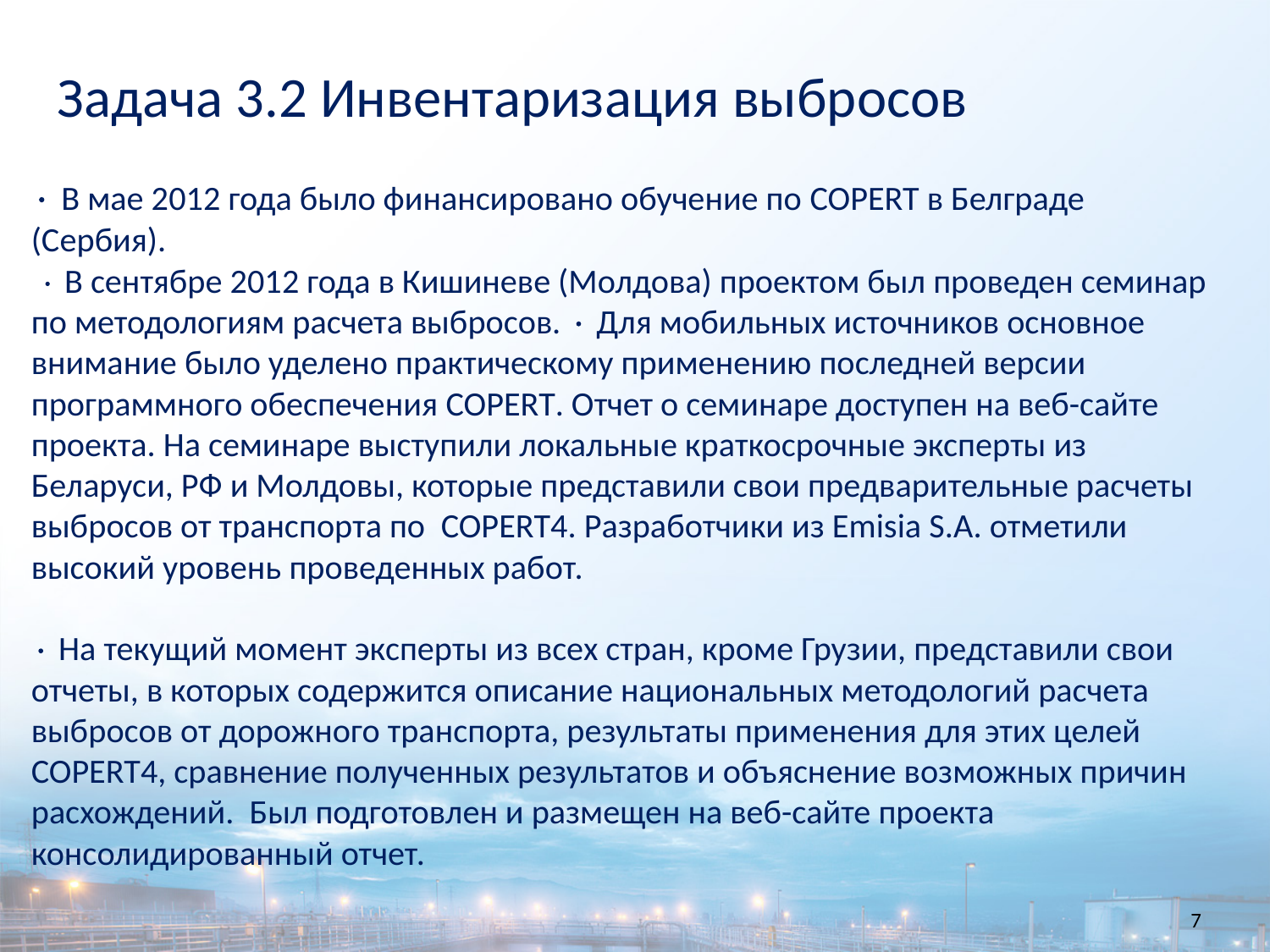

Задача 3.2 Инвентаризация выбросов
⋅ В мае 2012 года было финансировано обучение по COPERT в Белграде (Сербия).
 ⋅ В сентябре 2012 года в Кишиневе (Молдова) проектом был проведен семинар по методологиям расчета выбросов. ⋅ Для мобильных источников основное внимание было уделено практическому применению последней версии программного обеспечения COPERT. Отчет о семинаре доступен на веб-сайте проекта. На семинаре выступили локальные краткосрочные эксперты из Беларуси, РФ и Молдовы, которые представили свои предварительные расчеты выбросов от транспорта по  COPERT4. Разработчики из Emisia S.A. отметили высокий уровень проведенных работ.
⋅ На текущий момент эксперты из всех стран, кроме Грузии, представили свои отчеты, в которых содержится описание национальных методологий расчета выбросов от дорожного транспорта, результаты применения для этих целей COPERT4, сравнение полученных результатов и объяснение возможных причин расхождений.  Был подготовлен и размещен на веб-сайте проекта консолидированный отчет.
7